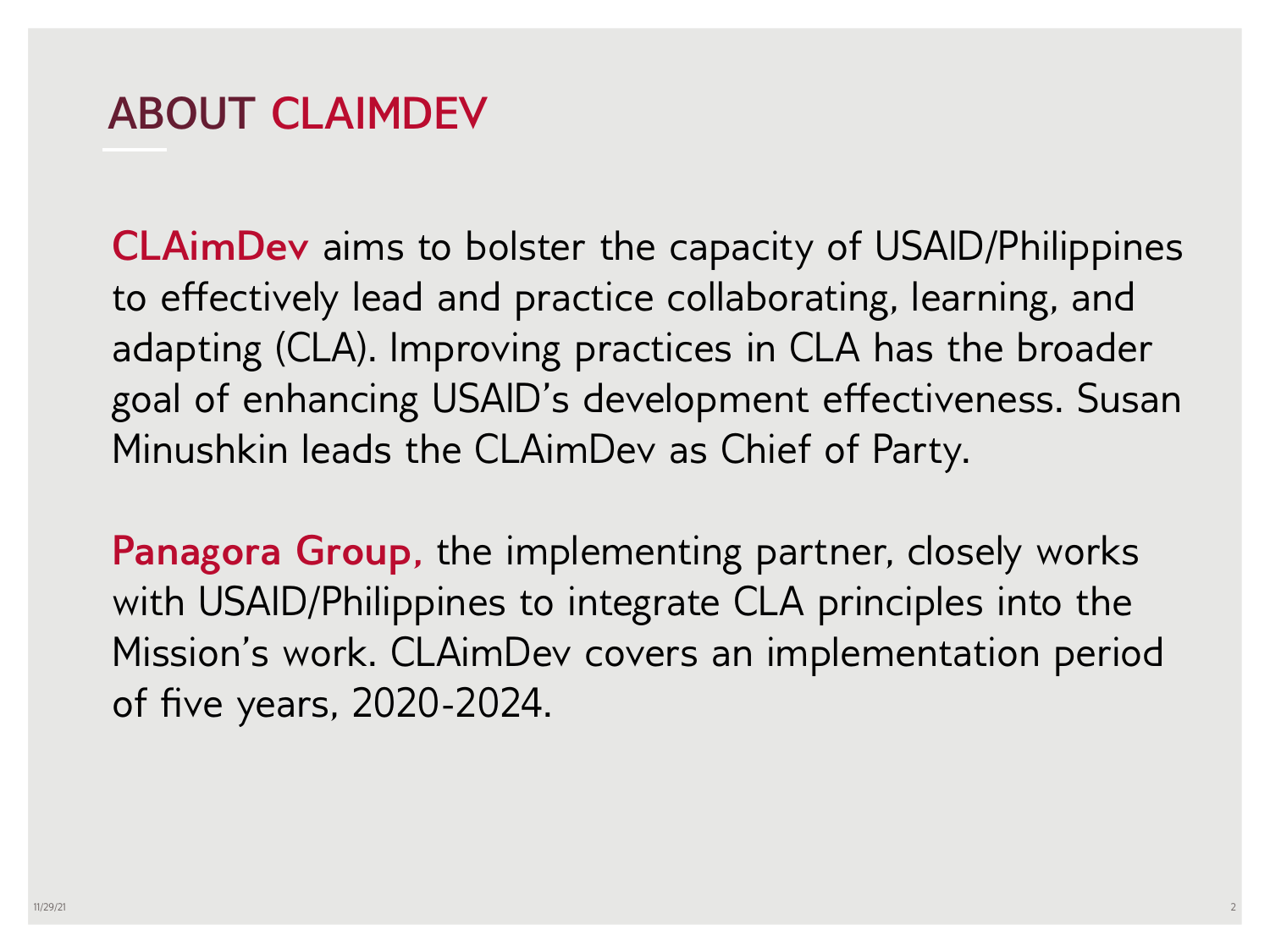

# ABOUT CLAIMDEV
CLAimDev aims to bolster the capacity of USAID/Philippines to effectively lead and practice collaborating, learning, and adapting (CLA). Improving practices in CLA has the broader goal of enhancing USAID’s development effectiveness. Susan Minushkin leads the CLAimDev as Chief of Party.

Panagora Group, the implementing partner, closely works with USAID/Philippines to integrate CLA principles into the Mission’s work. CLAimDev covers an implementation period of five years, 2020-2024.

2
11/29/21